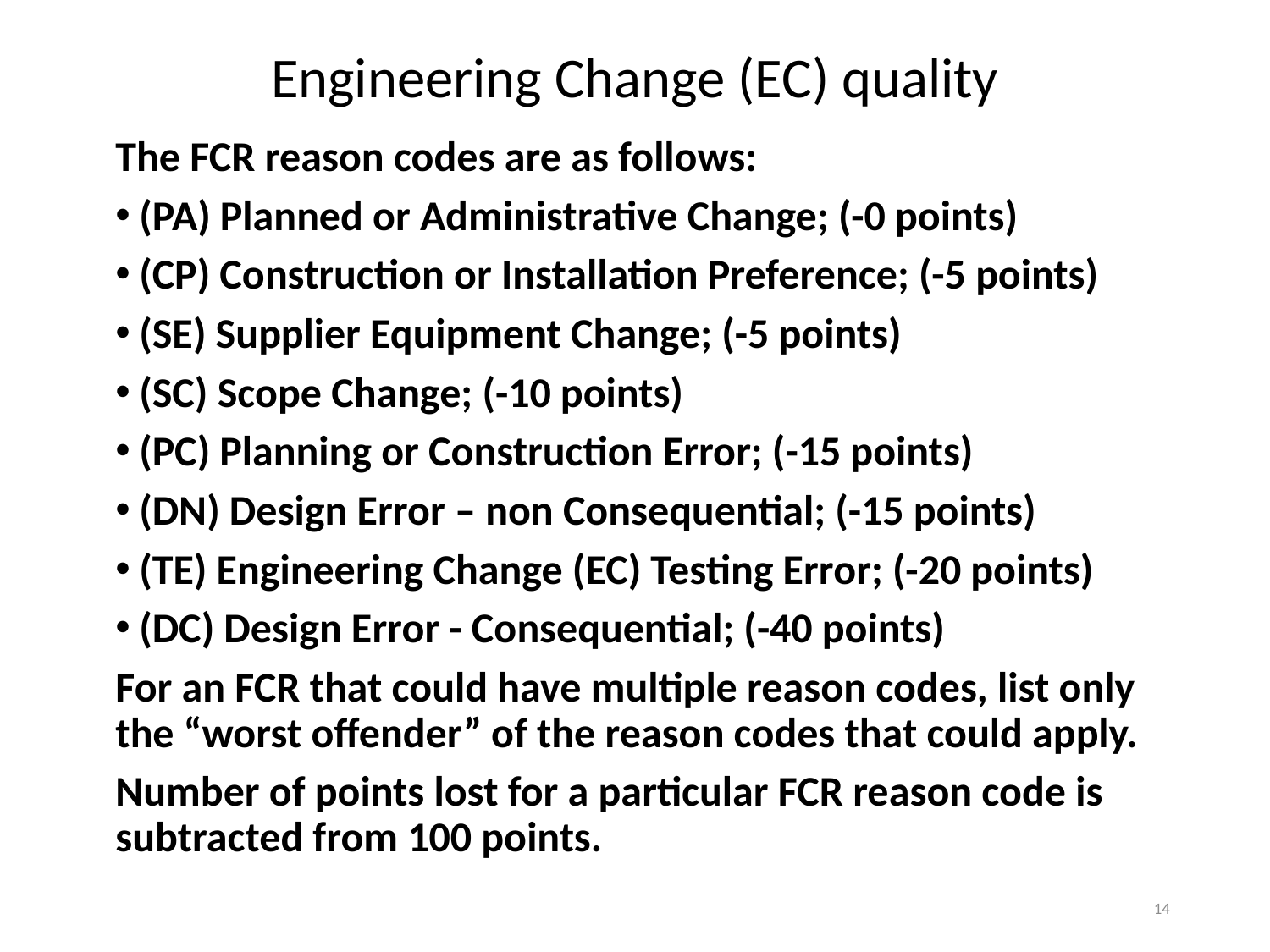

# Engineering Change (EC) quality
The FCR reason codes are as follows:
(PA) Planned or Administrative Change; (-0 points)
(CP) Construction or Installation Preference; (-5 points)
(SE) Supplier Equipment Change; (-5 points)
(SC) Scope Change; (-10 points)
(PC) Planning or Construction Error; (-15 points)
(DN) Design Error – non Consequential; (-15 points)
(TE) Engineering Change (EC) Testing Error; (-20 points)
(DC) Design Error - Consequential; (-40 points)
For an FCR that could have multiple reason codes, list only the “worst offender” of the reason codes that could apply.
Number of points lost for a particular FCR reason code is subtracted from 100 points.
14